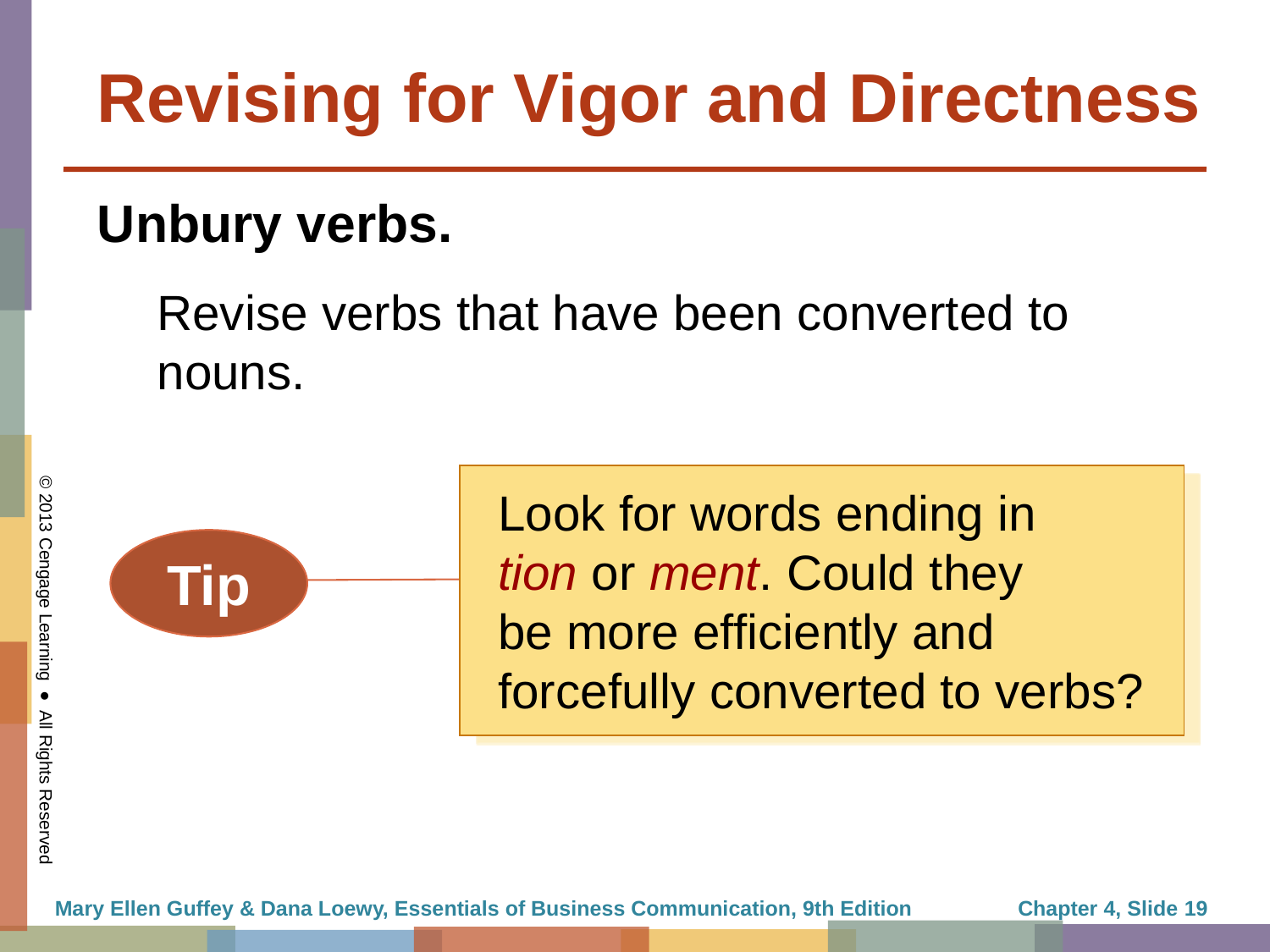

# Revising for Vigor and Directness
Unbury verbs.
Revise verbs that have been converted to nouns.
Look for words ending in
tion or ment. Could they
be more efficiently and
forcefully converted to verbs?
Tip

Mary Ellen Guffey & Dana Loewy, Essentials of Business Communication, 9th Edition
Chapter 4, Slide 19